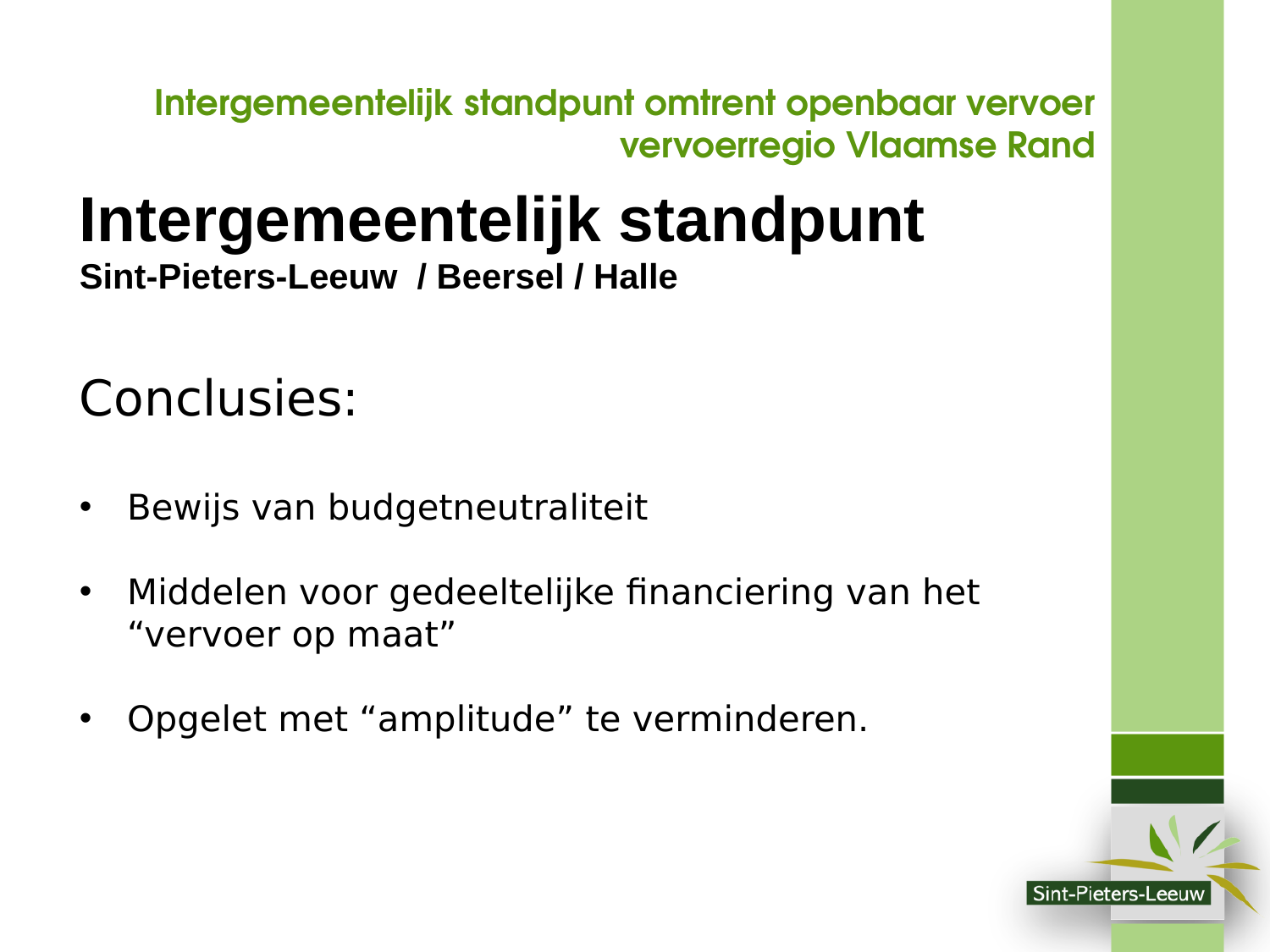

# Intergemeentelijk standpunt omtrent openbaar vervoer vervoerregio Vlaamse Rand
Intergemeentelijk standpunt
Sint-Pieters-Leeuw  / Beersel / Halle
Conclusies:

Bewijs van budgetneutraliteit

Middelen voor gedeeltelijke financiering van het “vervoer op maat”

Opgelet met “amplitude” te verminderen.